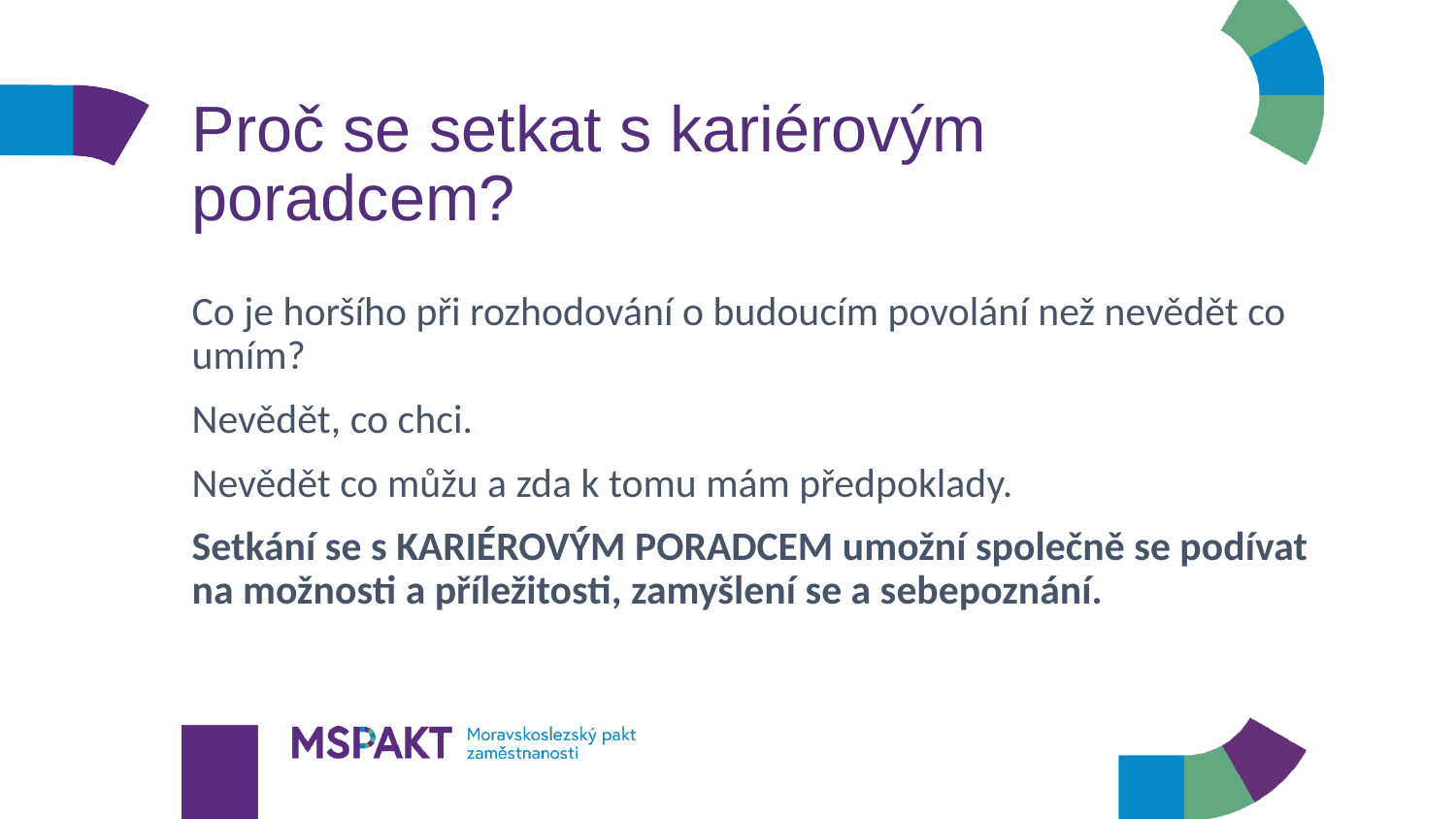

# Proč se setkat s kariérovým poradcem?
Co je horšího při rozhodování o budoucím povolání než nevědět co umím?
Nevědět, co chci.
Nevědět co můžu a zda k tomu mám předpoklady.
Setkání se s KARIÉROVÝM PORADCEM umožní společně se podívat na možnosti a příležitosti, zamyšlení se a sebepoznání.